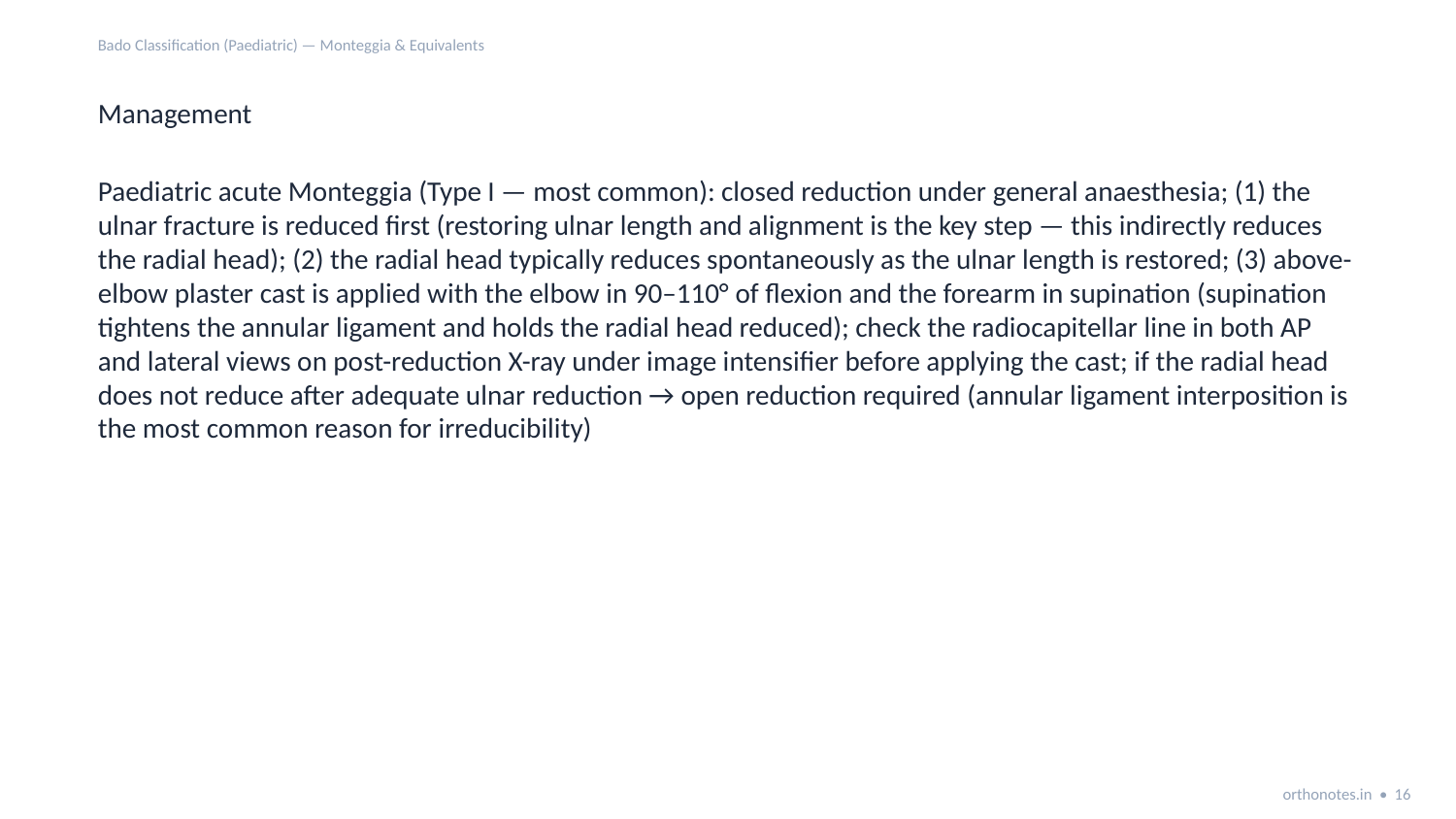

Bado Classification (Paediatric) — Monteggia & Equivalents
Management
Paediatric acute Monteggia (Type I — most common): closed reduction under general anaesthesia; (1) the ulnar fracture is reduced first (restoring ulnar length and alignment is the key step — this indirectly reduces the radial head); (2) the radial head typically reduces spontaneously as the ulnar length is restored; (3) above-elbow plaster cast is applied with the elbow in 90–110° of flexion and the forearm in supination (supination tightens the annular ligament and holds the radial head reduced); check the radiocapitellar line in both AP and lateral views on post-reduction X-ray under image intensifier before applying the cast; if the radial head does not reduce after adequate ulnar reduction → open reduction required (annular ligament interposition is the most common reason for irreducibility)
orthonotes.in  •  16